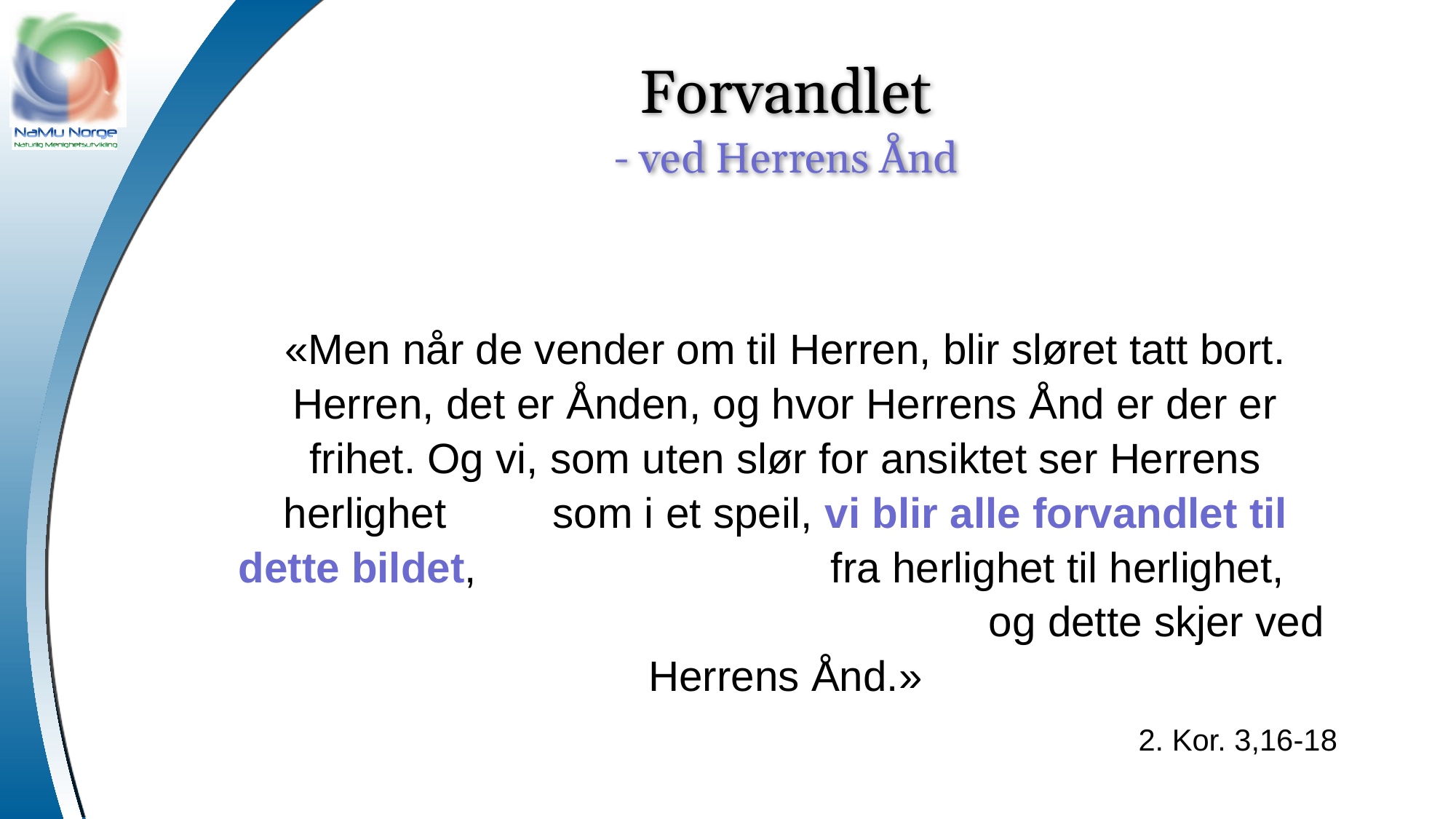

# Forvandlet - ved Herrens Ånd
«Men når de vender om til Herren, blir sløret tatt bort. Herren, det er Ånden, og hvor Herrens Ånd er der er frihet. Og vi, som uten slør for ansiktet ser Herrens herlighet         som i et speil, vi blir alle forvandlet til dette bildet,                              fra herlighet til herlighet,                                                                    og dette skjer ved Herrens Ånd.»
2. Kor. 3,16-18